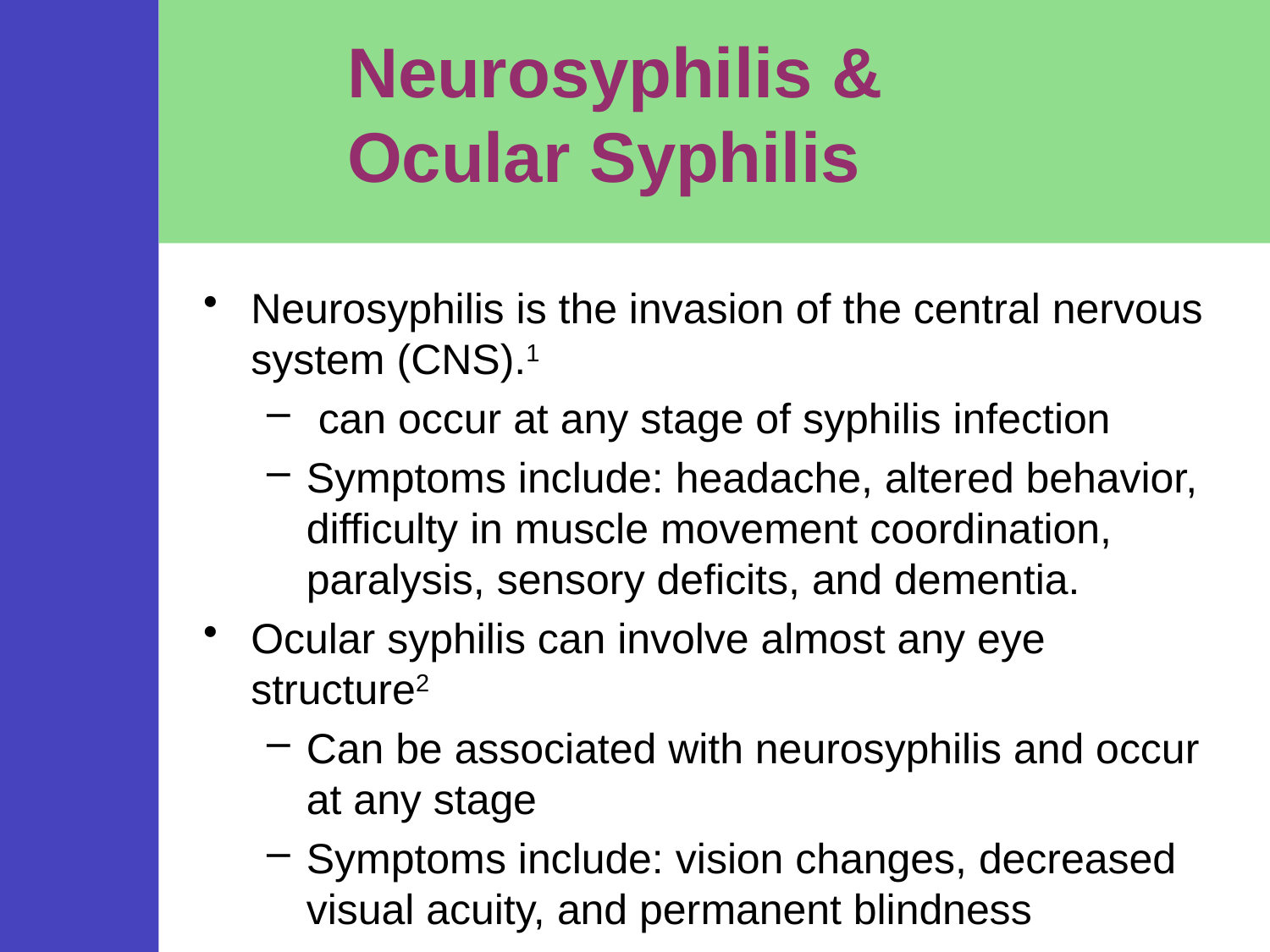

Neurosyphilis & Ocular Syphilis
Neurosyphilis is the invasion of the central nervous system (CNS).1
 can occur at any stage of syphilis infection
Symptoms include: headache, altered behavior, difficulty in muscle movement coordination, paralysis, sensory deficits, and dementia.
Ocular syphilis can involve almost any eye structure2
Can be associated with neurosyphilis and occur at any stage
Symptoms include: vision changes, decreased visual acuity, and permanent blindness